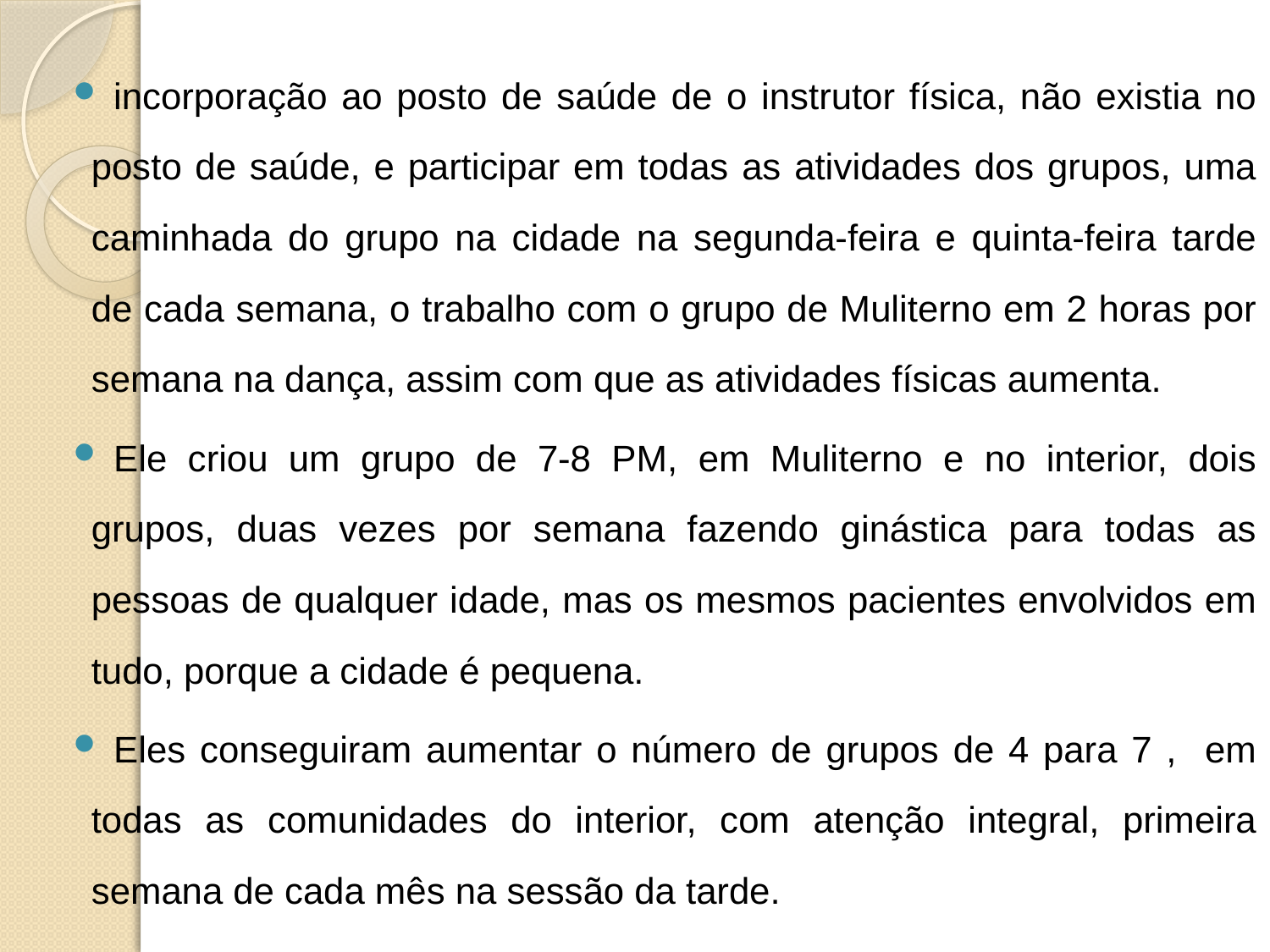

incorporação ao posto de saúde de o instrutor física, não existia no posto de saúde, e participar em todas as atividades dos grupos, uma caminhada do grupo na cidade na segunda-feira e quinta-feira tarde de cada semana, o trabalho com o grupo de Muliterno em 2 horas por semana na dança, assim com que as atividades físicas aumenta.
Ele criou um grupo de 7-8 PM, em Muliterno e no interior, dois grupos, duas vezes por semana fazendo ginástica para todas as pessoas de qualquer idade, mas os mesmos pacientes envolvidos em tudo, porque a cidade é pequena.
Eles conseguiram aumentar o número de grupos de 4 para 7 ,  em todas as comunidades do interior, com atenção integral, primeira semana de cada mês na sessão da tarde.